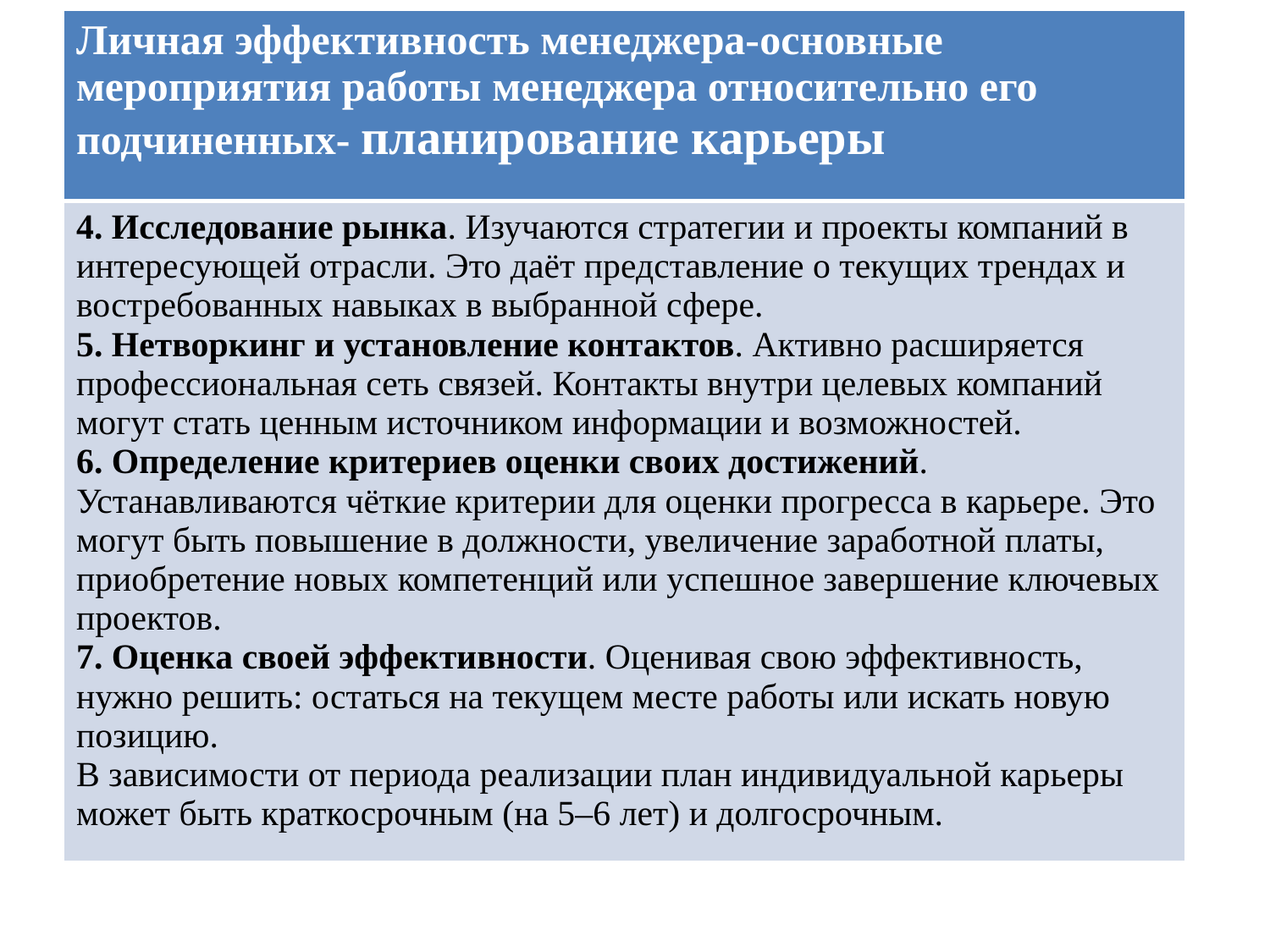

| Личная эффективность менеджера-основные мероприятия работы менеджера относительно его подчиненных- планирование карьеры |
| --- |
| 4. Исследование рынка. Изучаются стратегии и проекты компаний в интересующей отрасли. Это даёт представление о текущих трендах и востребованных навыках в выбранной сфере.  5. Нетворкинг и установление контактов. Активно расширяется профессиональная сеть связей. Контакты внутри целевых компаний могут стать ценным источником информации и возможностей.  6. Определение критериев оценки своих достижений. Устанавливаются чёткие критерии для оценки прогресса в карьере. Это могут быть повышение в должности, увеличение заработной платы, приобретение новых компетенций или успешное завершение ключевых проектов.  7. Оценка своей эффективности. Оценивая свою эффективность, нужно решить: остаться на текущем месте работы или искать новую позицию.  В зависимости от периода реализации план индивидуальной карьеры может быть краткосрочным (на 5–6 лет) и долгосрочным. |